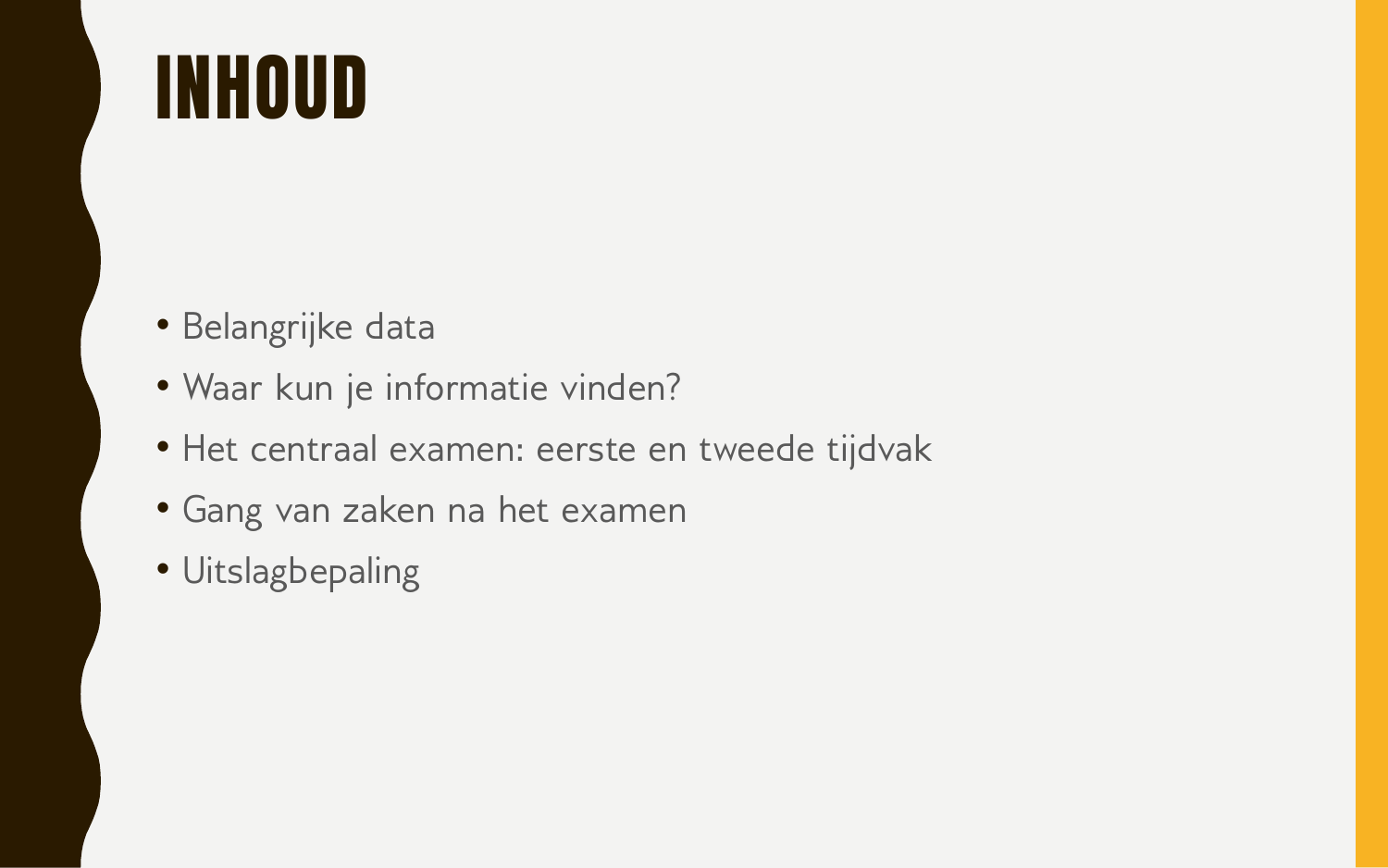

# Inhoud
Belangrijke data
Waar kun je informatie vinden?
Het centraal examen: eerste en tweede tijdvak
Gang van zaken na het examen
Uitslagbepaling